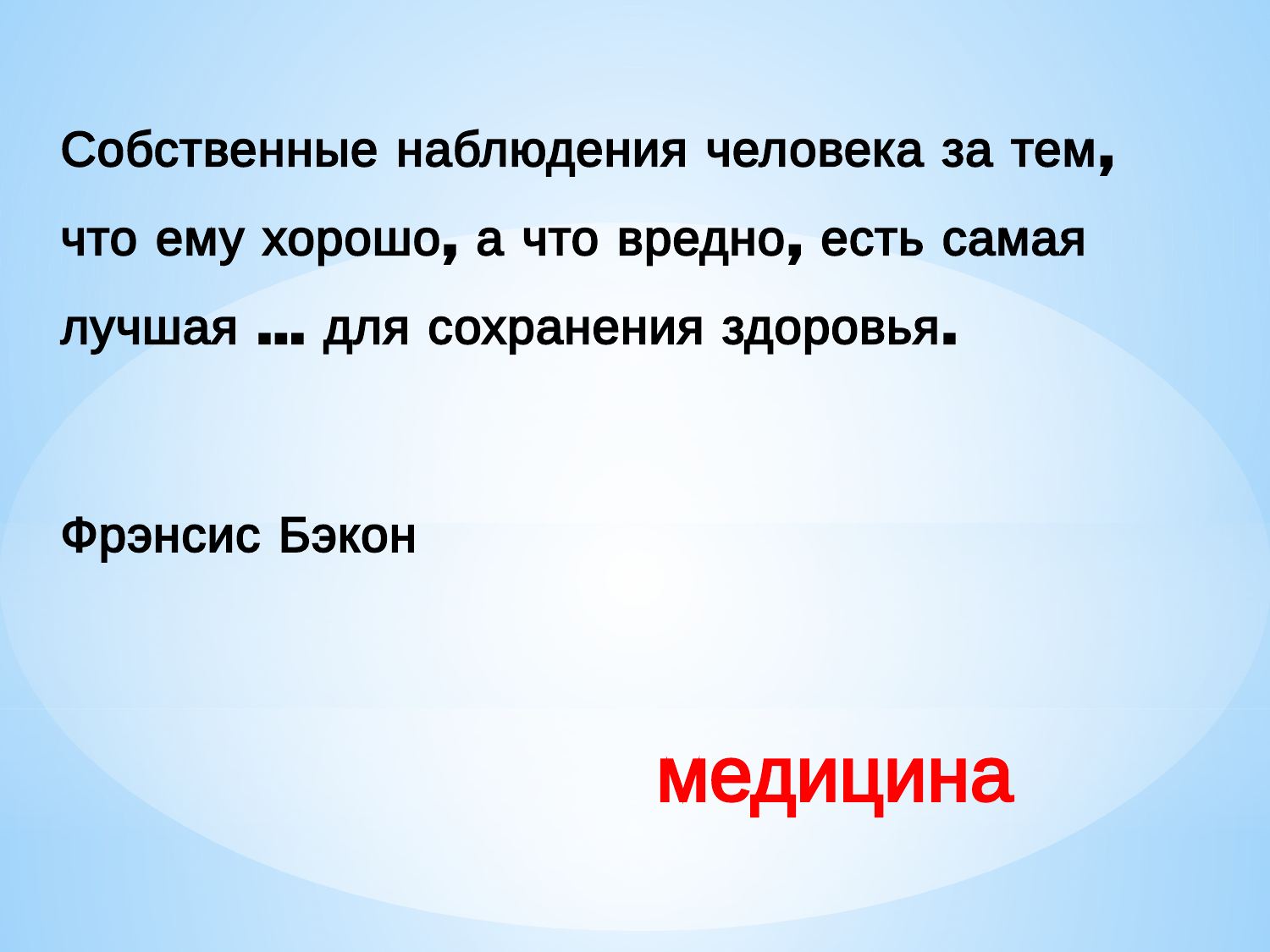

Собственные наблюдения человека за тем, что ему хорошо, а что вредно, есть самая лучшая … для сохранения здоровья.

Фрэнсис Бэкон
медицина